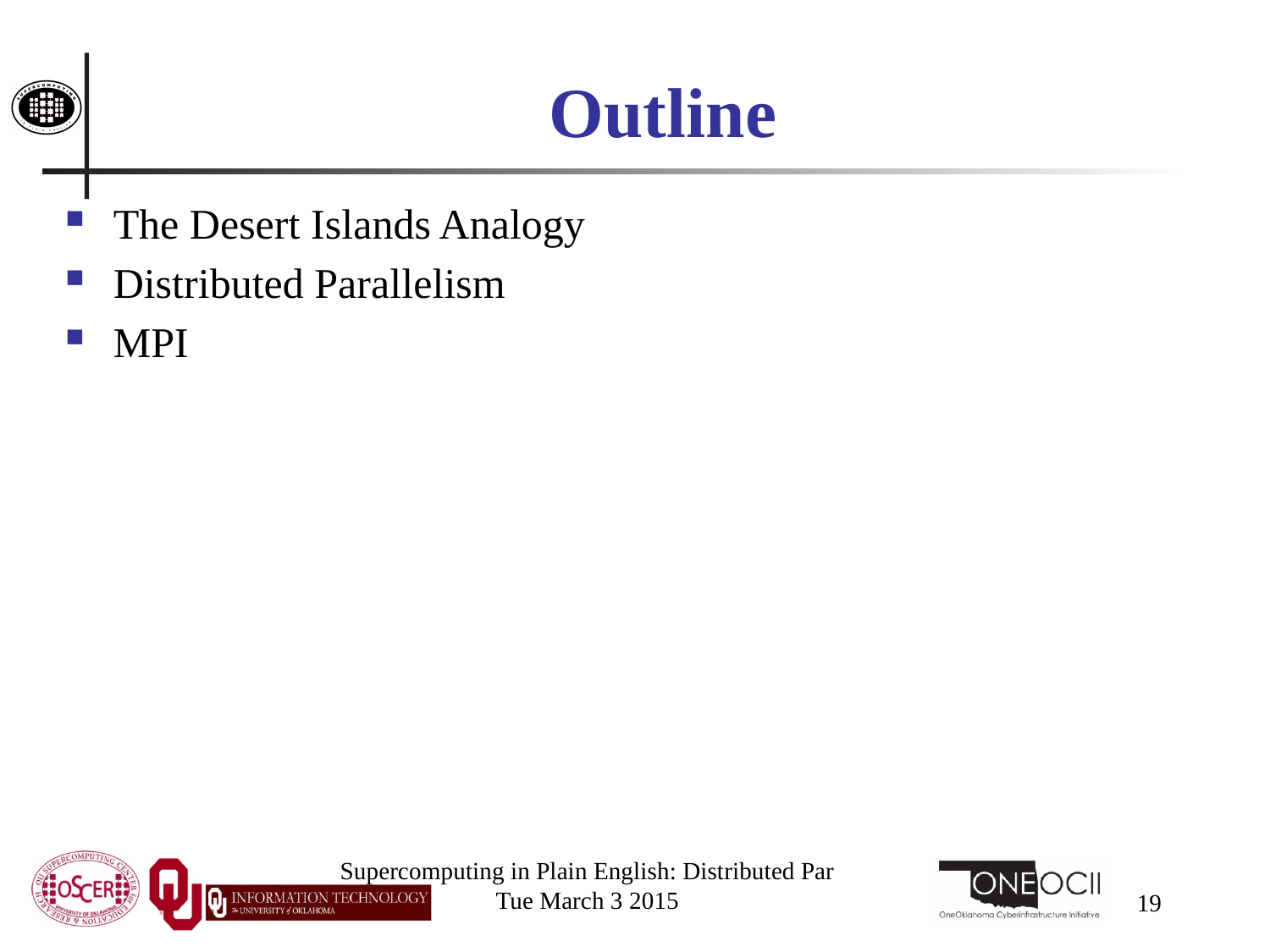

# Outline
The Desert Islands Analogy
Distributed Parallelism
MPI
Supercomputing in Plain English: Distributed Par
Tue March 3 2015
19